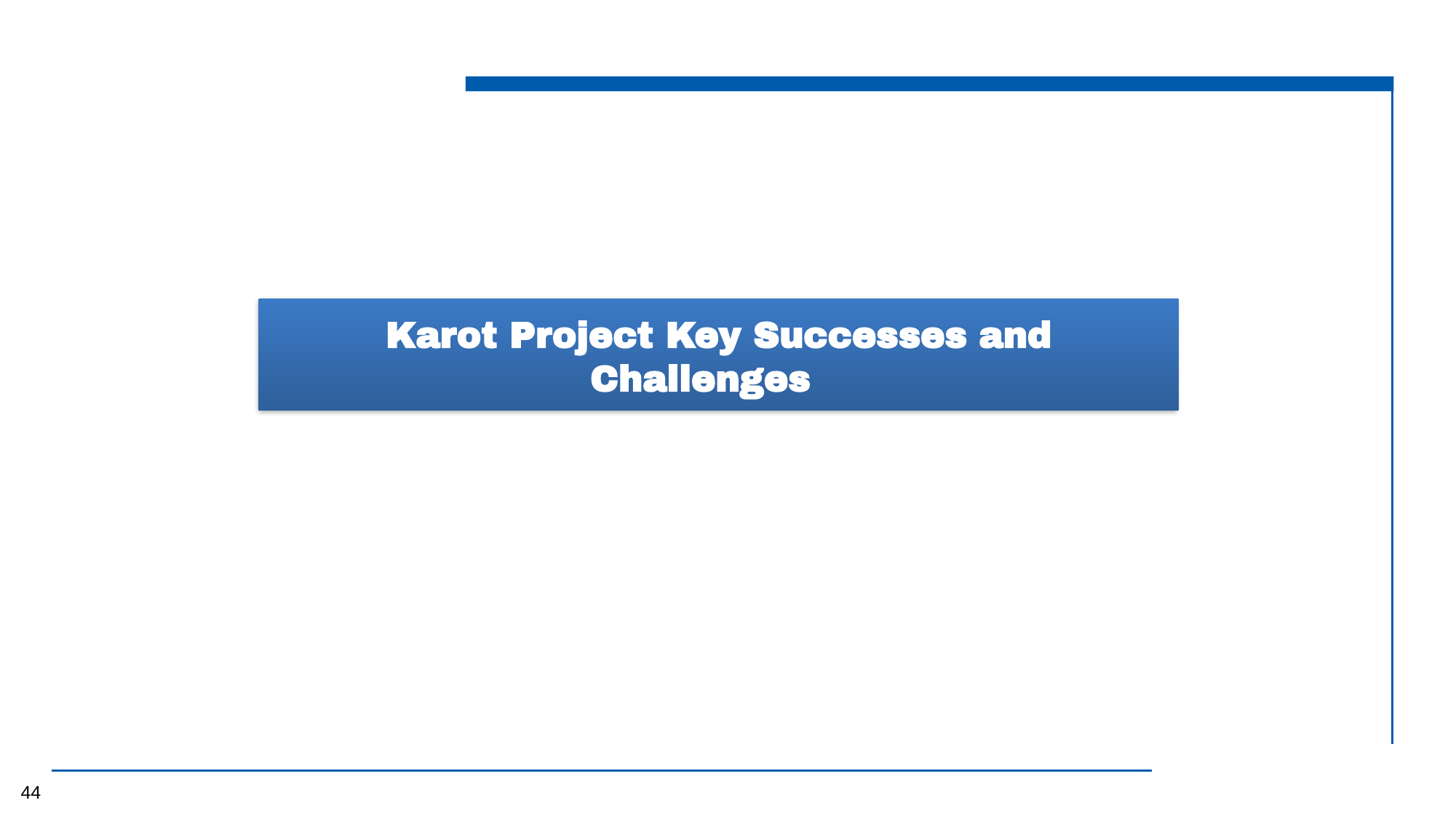

Karot Project Key Successes and Challenges
44